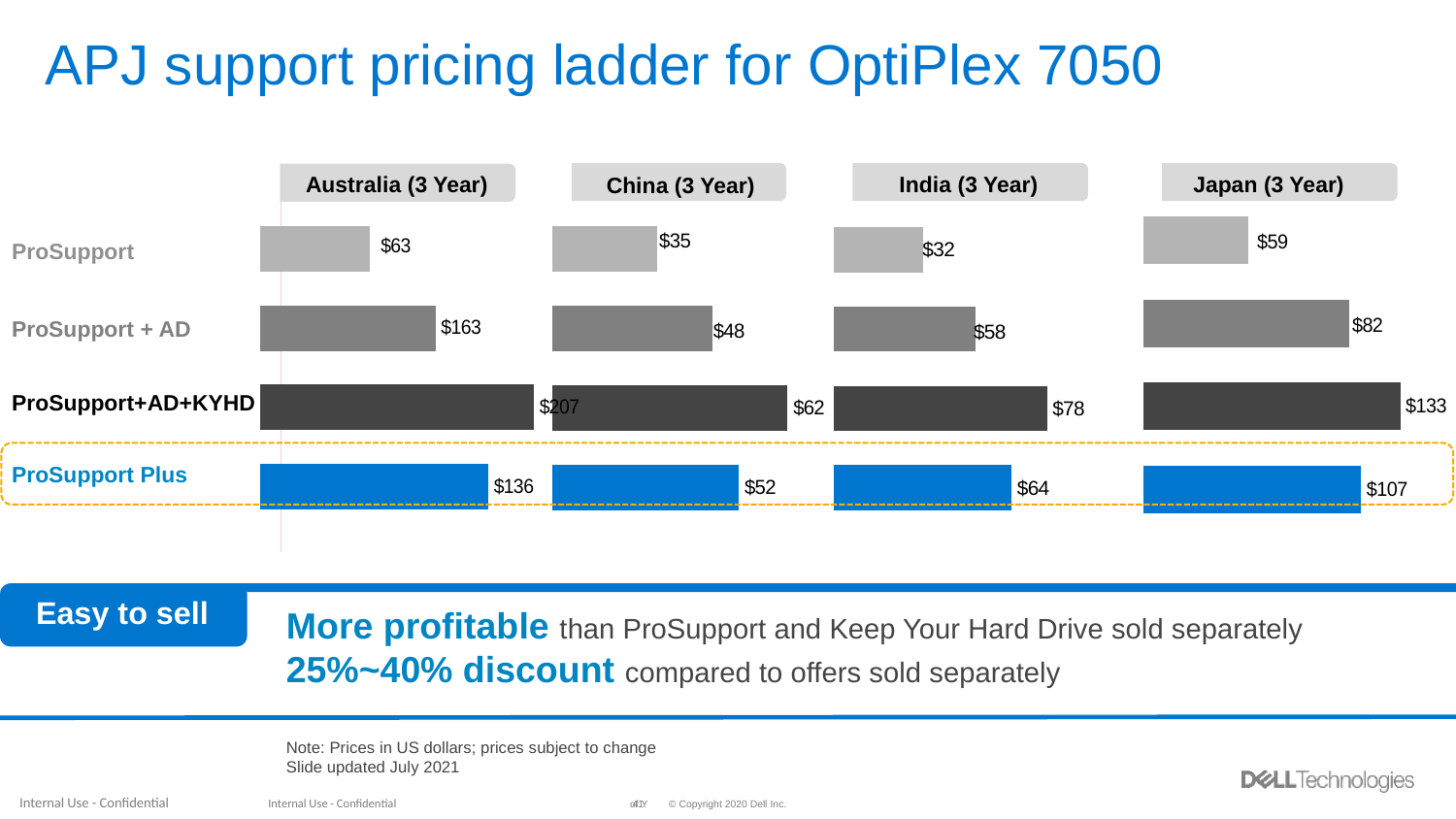

# APJ support pricing ladder for OptiPlex 7050

### Chart

| Category |  |
|---|---|

### Chart

| Category |  |
|---|---|

### Chart

| Category |  |
|---|---|

Japan (3 Year)
India (3 Year)
Australia (3 Year)
China (3 Year)

### Chart

| Category |  |
|---|---|
ProSupport
ProSupport + AD
ProSupport+AD+KYHD

ProSupport Plus
More profitable than ProSupport and Keep Your Hard Drive sold separately 25%~40% discount compared to offers sold separately

Easy to sell
Note: Prices in US dollars; prices subject to change
Slide updated July 2021
Internal Use - Confidential